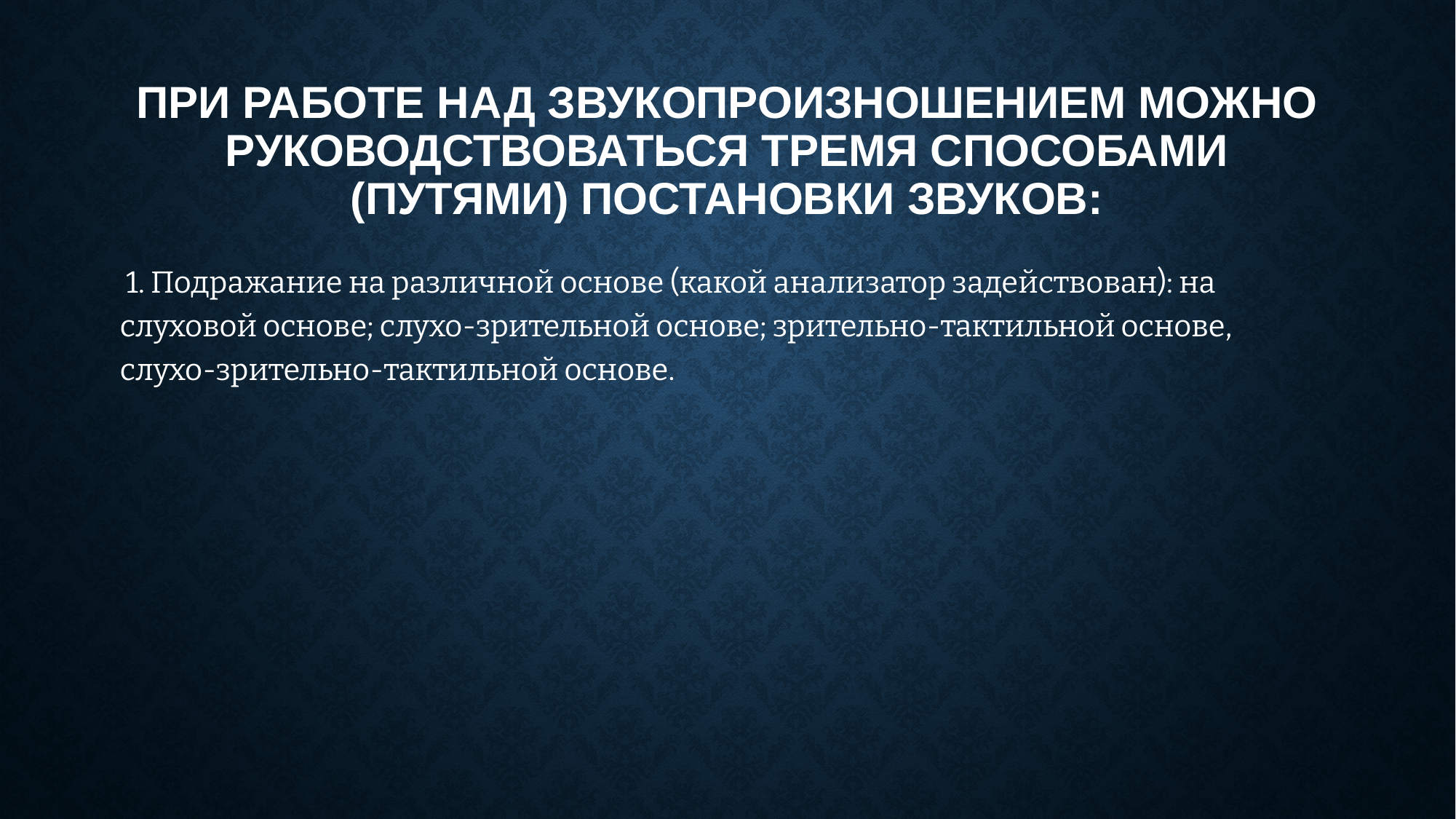

# При работе над звукопроизношением можно руководствоваться тремя способами (путями) постановки звуков:
 1. Подражание на различной основе (какой анализатор задействован): на слуховой основе; слухо-зрительной основе; зрительно-тактильной основе, слухо-зрительно-тактильной основе.